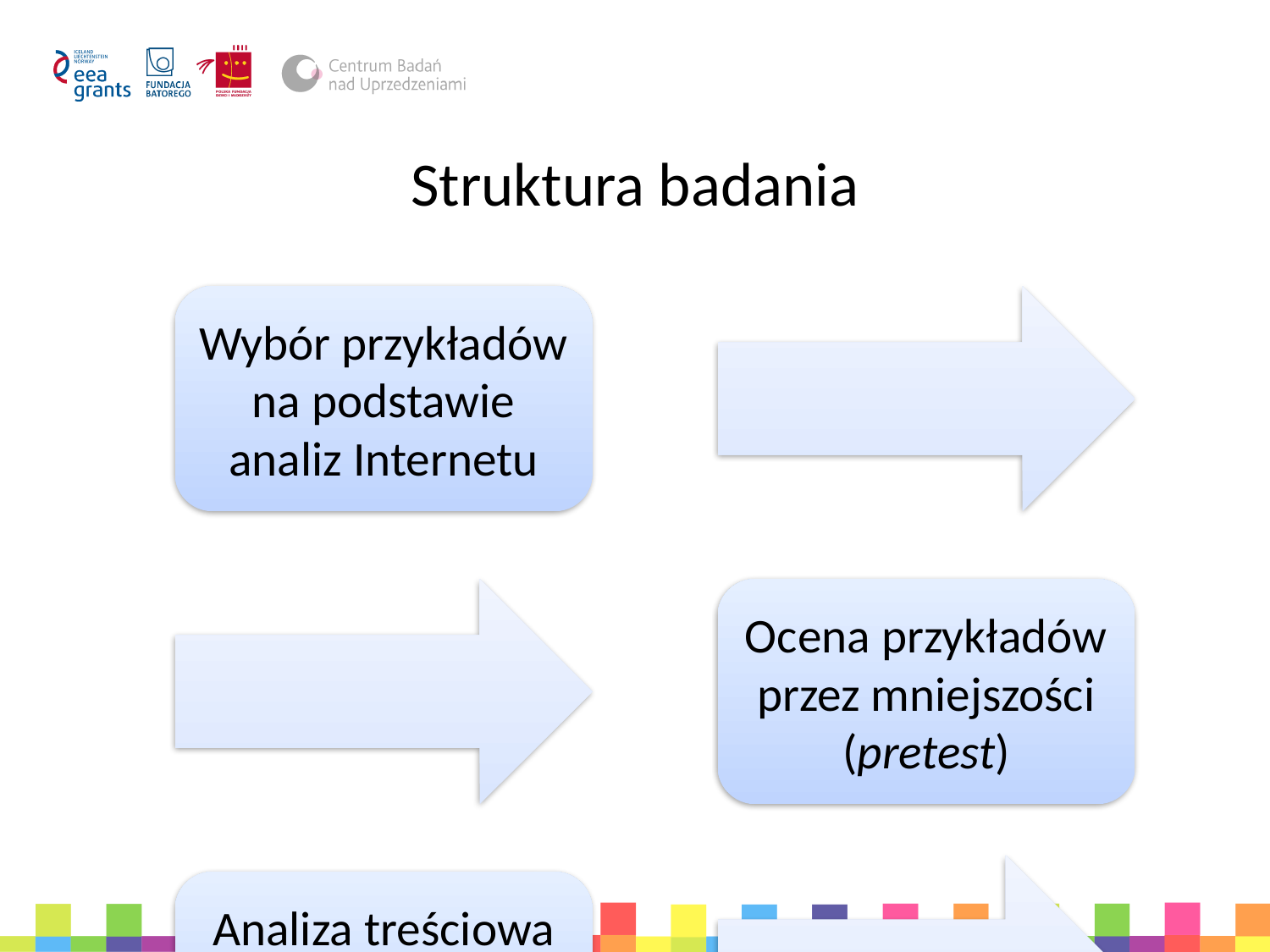

# Struktura badania
Wybór przykładów na podstawie analiz Internetu
Ocena przykładów przez mniejszości (pretest)